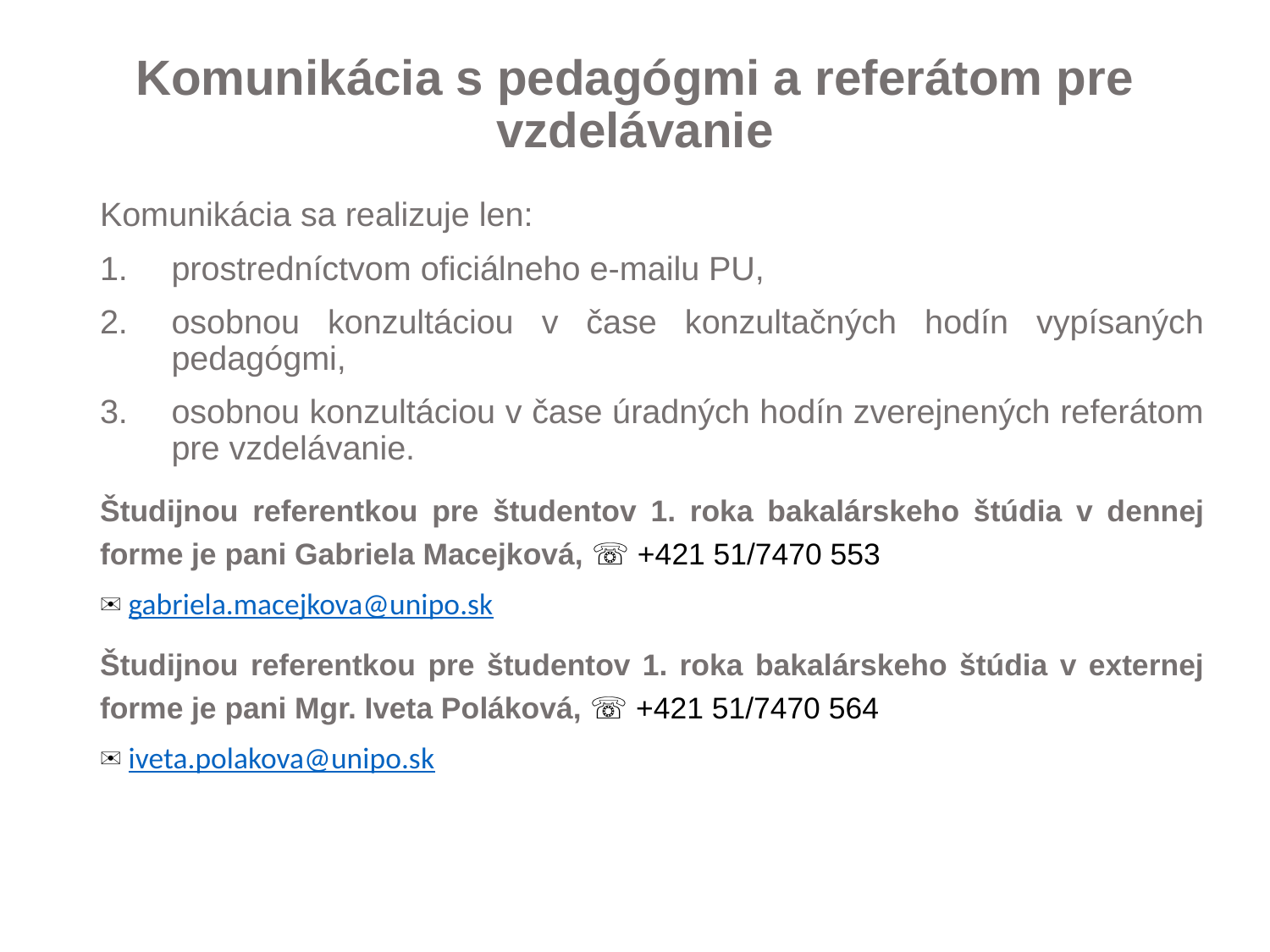

# Komunikácia s pedagógmi a referátom pre vzdelávanie
Komunikácia sa realizuje len:
prostredníctvom oficiálneho e-mailu PU,
osobnou konzultáciou v čase konzultačných hodín vypísaných pedagógmi,
osobnou konzultáciou v čase úradných hodín zverejnených referátom pre vzdelávanie.
Študijnou referentkou pre študentov 1. roka bakalárskeho štúdia v dennej forme je pani Gabriela Macejková, ☏ +421 51/7470 553
✉ gabriela.macejkova@unipo.sk
Študijnou referentkou pre študentov 1. roka bakalárskeho štúdia v externej forme je pani Mgr. Iveta Poláková, ☏ +421 51/7470 564
✉ iveta.polakova@unipo.sk